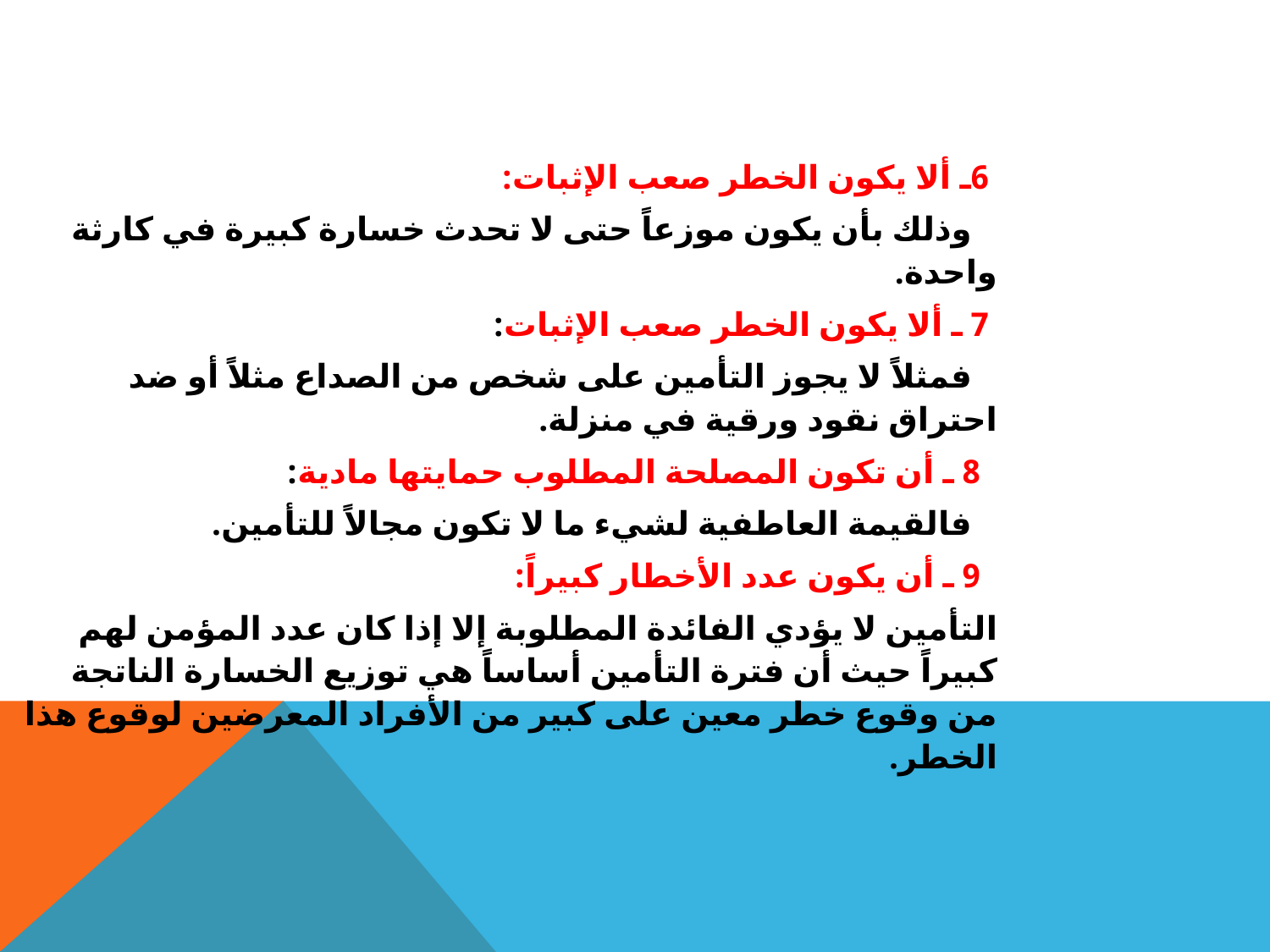

6ـ ألا يكون الخطر صعب الإثبات:
   وذلك بأن يكون موزعاً حتى لا تحدث خسارة كبيرة في كارثة واحدة.
 7 ـ ألا يكون الخطر صعب الإثبات:
   فمثلاً لا يجوز التأمين على شخص من الصداع مثلاً أو ضد احتراق نقود ورقية في منزلة.
  8 ـ أن تكون المصلحة المطلوب حمايتها مادية:
   فالقيمة العاطفية لشيء ما لا تكون مجالاً للتأمين.
  9 ـ أن يكون عدد الأخطار كبيراً:
التأمين لا يؤدي الفائدة المطلوبة إلا إذا كان عدد المؤمن لهم كبيراً حيث أن فترة التأمين أساساً هي توزيع الخسارة الناتجة من وقوع خطر معين على كبير من الأفراد المعرضين لوقوع هذا الخطر.